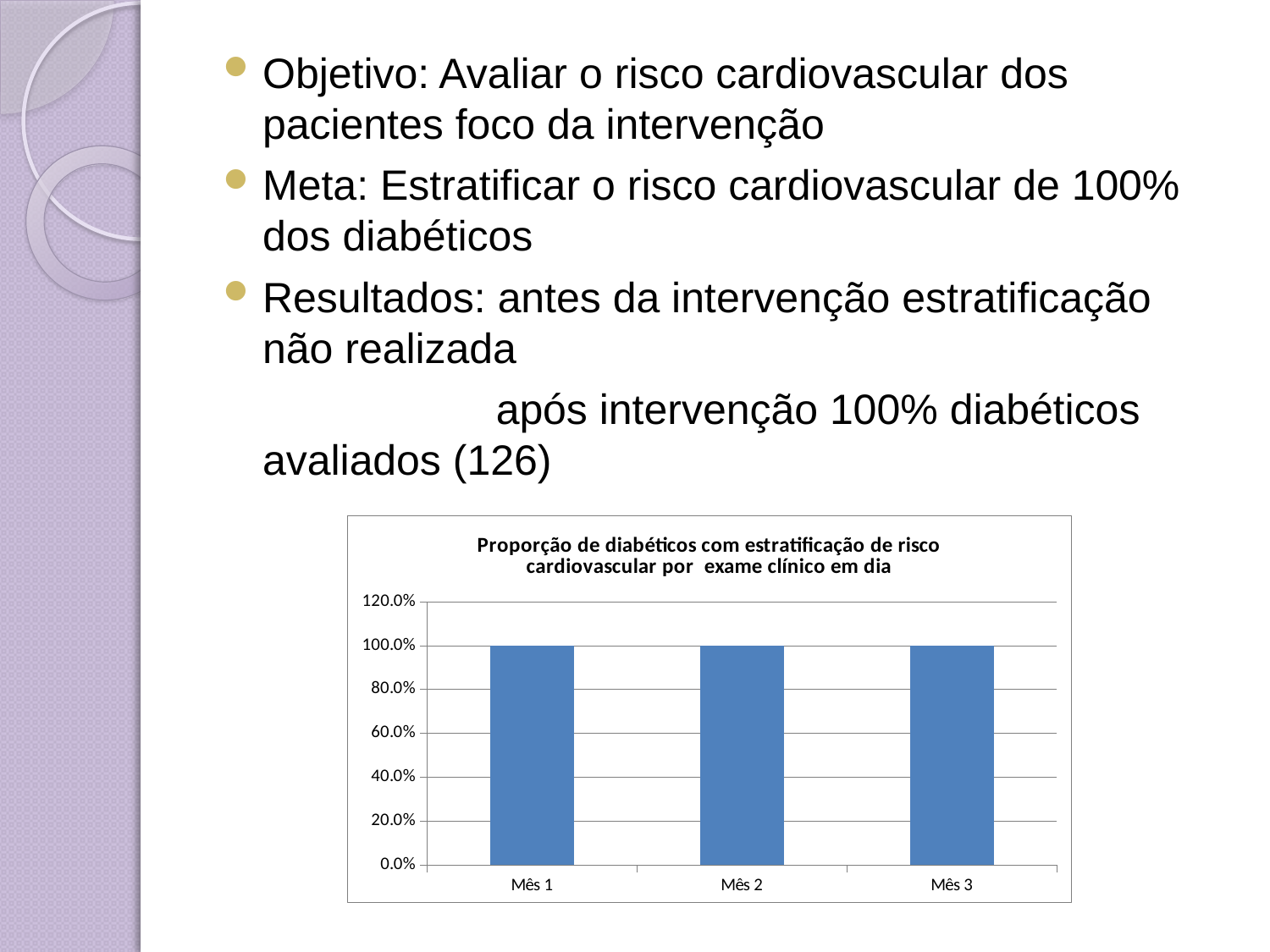

#
Objetivo: Avaliar o risco cardiovascular dos pacientes foco da intervenção
Meta: Estratificar o risco cardiovascular de 100% dos diabéticos
Resultados: antes da intervenção estratificação não realizada
                       após intervenção 100% diabéticos avaliados (126)

### Chart:

| Category | Proporção de diabéticos com estratificação de risco cardiovascular por  exame clínico em dia |
|---|---|
| Mês 1 | 1.0 |
| Mês 2 | 1.0 |
| Mês 3 | 1.0 |